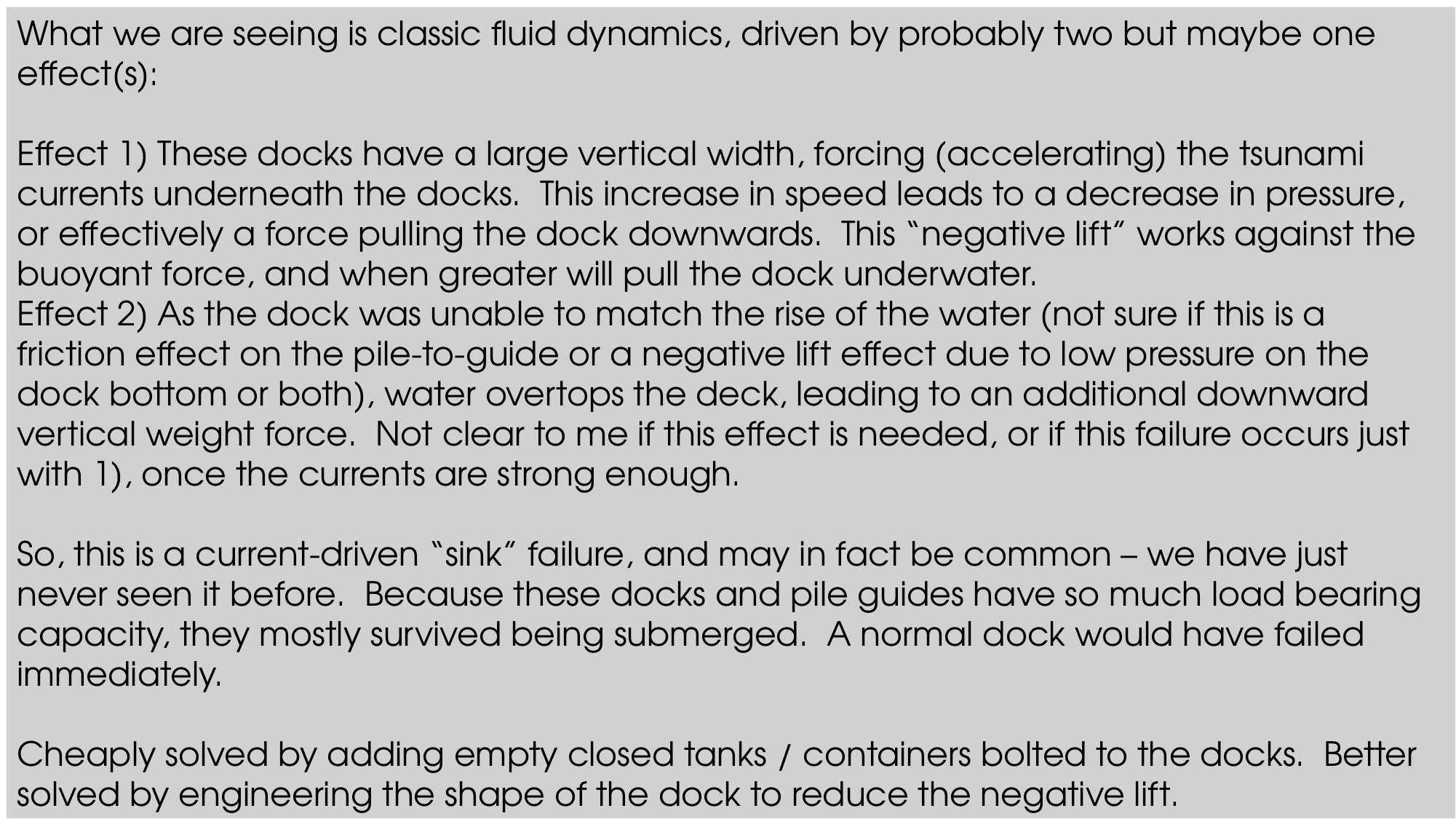

What we are seeing is classic fluid dynamics, driven by probably two but maybe one effect(s):
Effect 1) These docks have a large vertical width, forcing (accelerating) the tsunami currents underneath the docks.  This increase in speed leads to a decrease in pressure, or effectively a force pulling the dock downwards.  This “negative lift” works against the buoyant force, and when greater will pull the dock underwater.
Effect 2) As the dock was unable to match the rise of the water (not sure if this is a friction effect on the pile-to-guide or a negative lift effect due to low pressure on the dock bottom or both), water overtops the deck, leading to an additional downward vertical weight force.  Not clear to me if this effect is needed, or if this failure occurs just with 1), once the currents are strong enough.

So, this is a current-driven “sink” failure, and may in fact be common – we have just never seen it before.  Because these docks and pile guides have so much load bearing capacity, they mostly survived being submerged.  A normal dock would have failed immediately.

Cheaply solved by adding empty closed tanks / containers bolted to the docks.  Better solved by engineering the shape of the dock to reduce the negative lift.